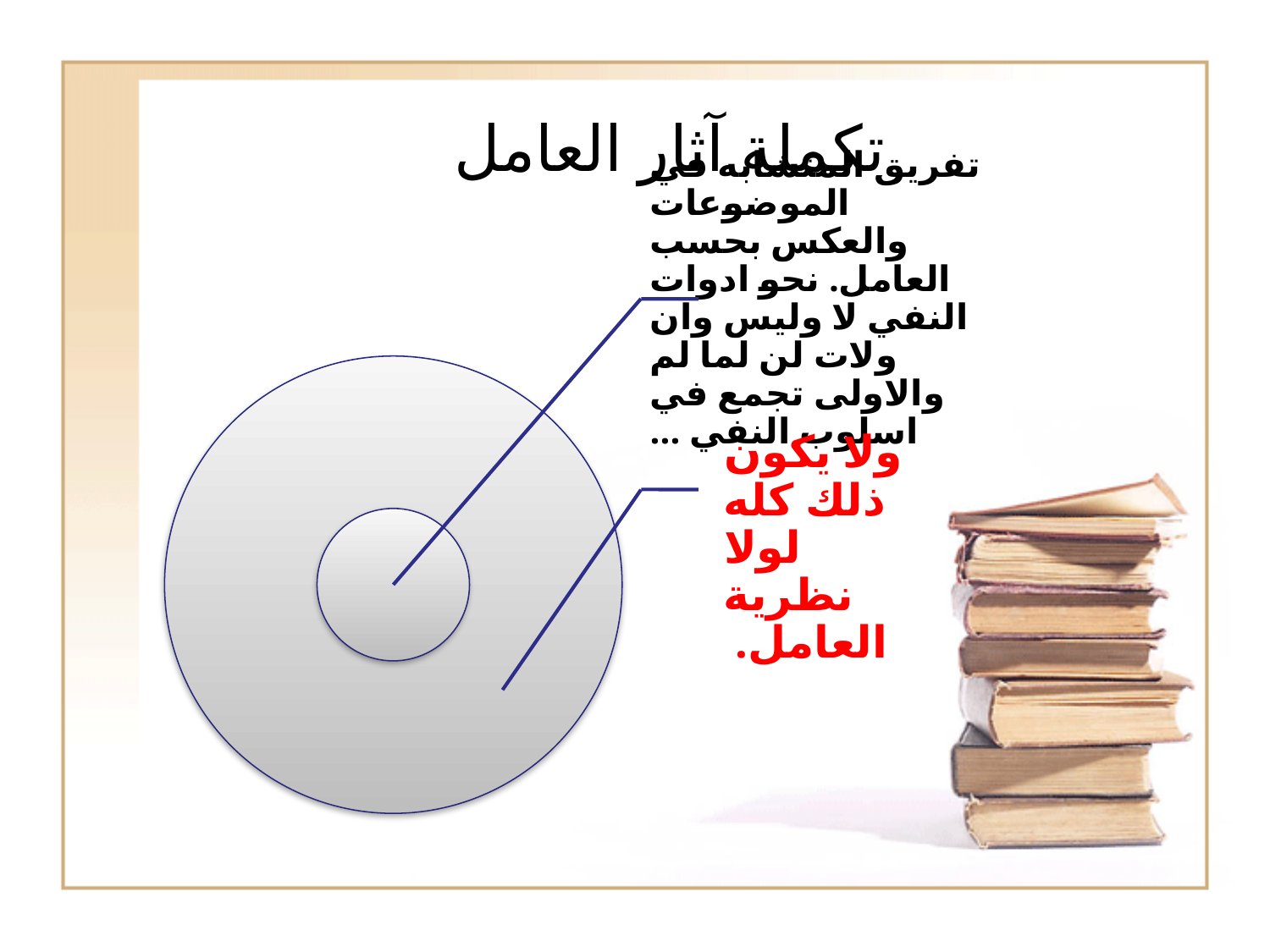

# تكملة آثار العامل
‏‏ تفريق المتشابه في الموضوعات والعكس بحسب العامل. نحو ادوات النفي لا وليس وان ولات لن لما لم والاولى تجمع في اسلوب النفي ...
ولا يكون ذلك كله لولا نظرية العامل.